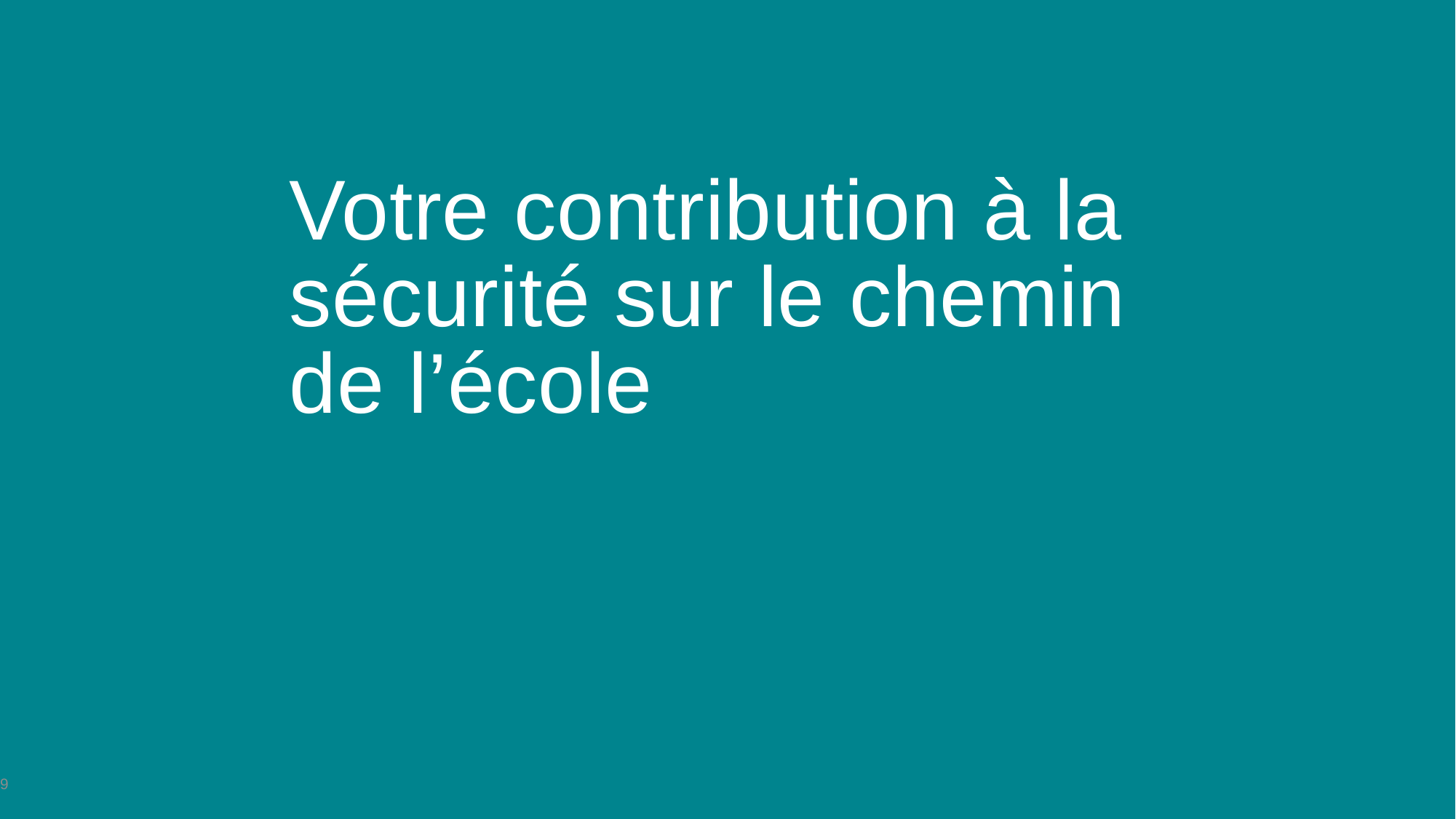

# Votre contribution à la sécurité sur le chemin de l’école
9